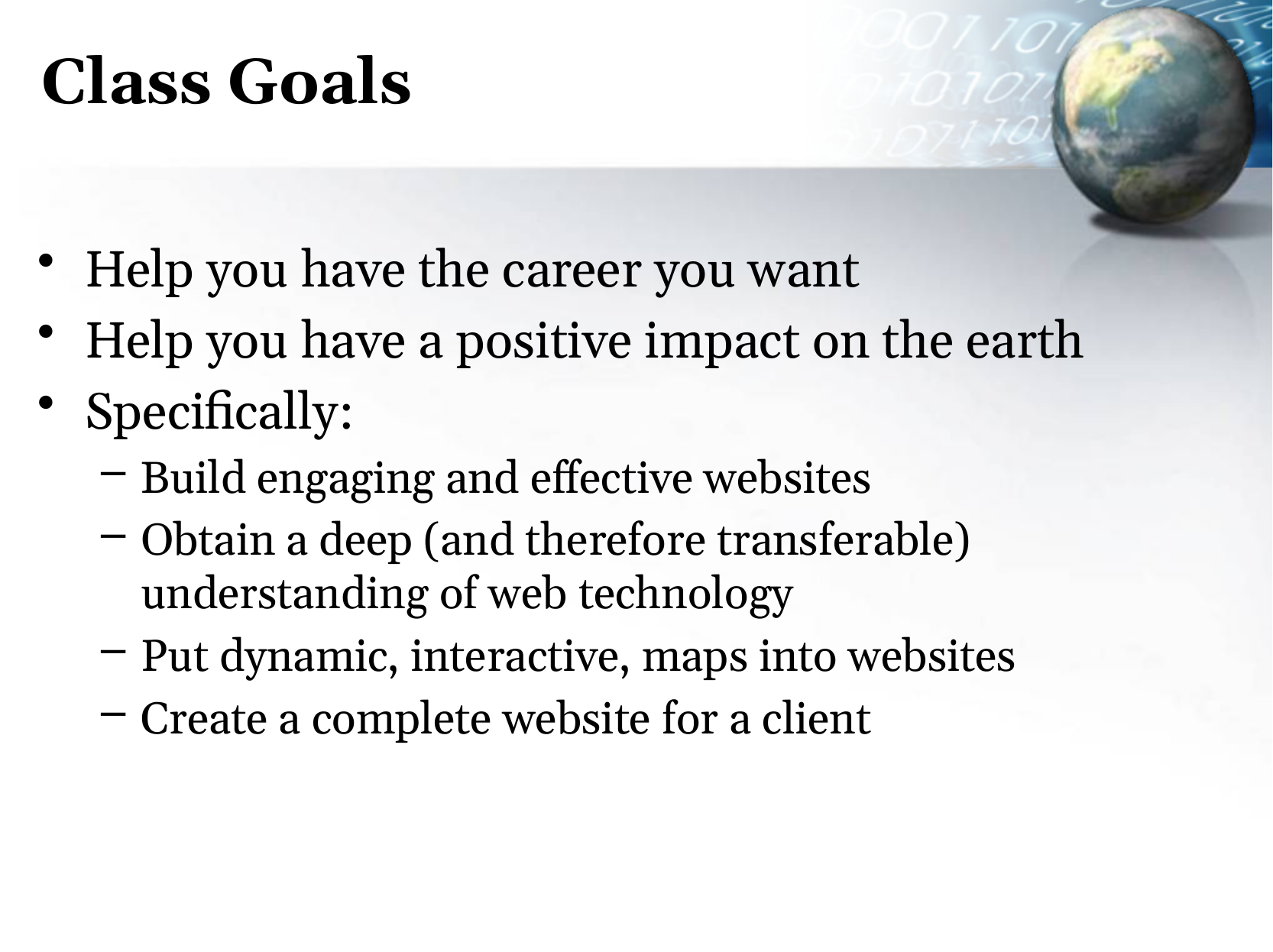

# Class Goals
Help you have the career you want
Help you have a positive impact on the earth
Specifically:
Build engaging and effective websites
Obtain a deep (and therefore transferable) understanding of web technology
Put dynamic, interactive, maps into websites
Create a complete website for a client